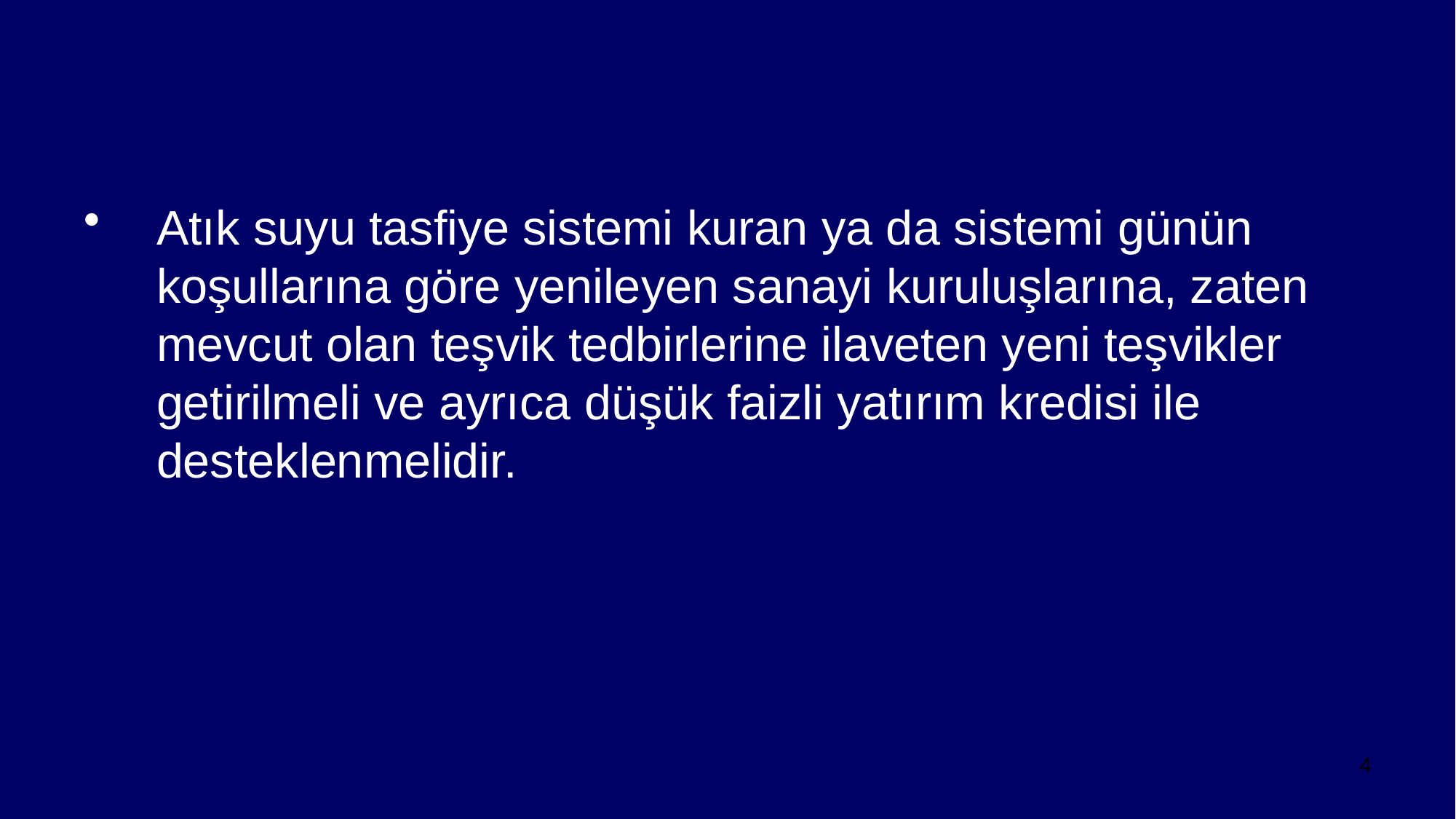

Atık suyu tasfiye sistemi kuran ya da sistemi günün koşullarına göre yenileyen sanayi kuruluşlarına, zaten mevcut olan teşvik tedbirlerine ilaveten yeni teşvikler getirilmeli ve ayrıca düşük faizli yatırım kredisi ile desteklenmelidir.
4